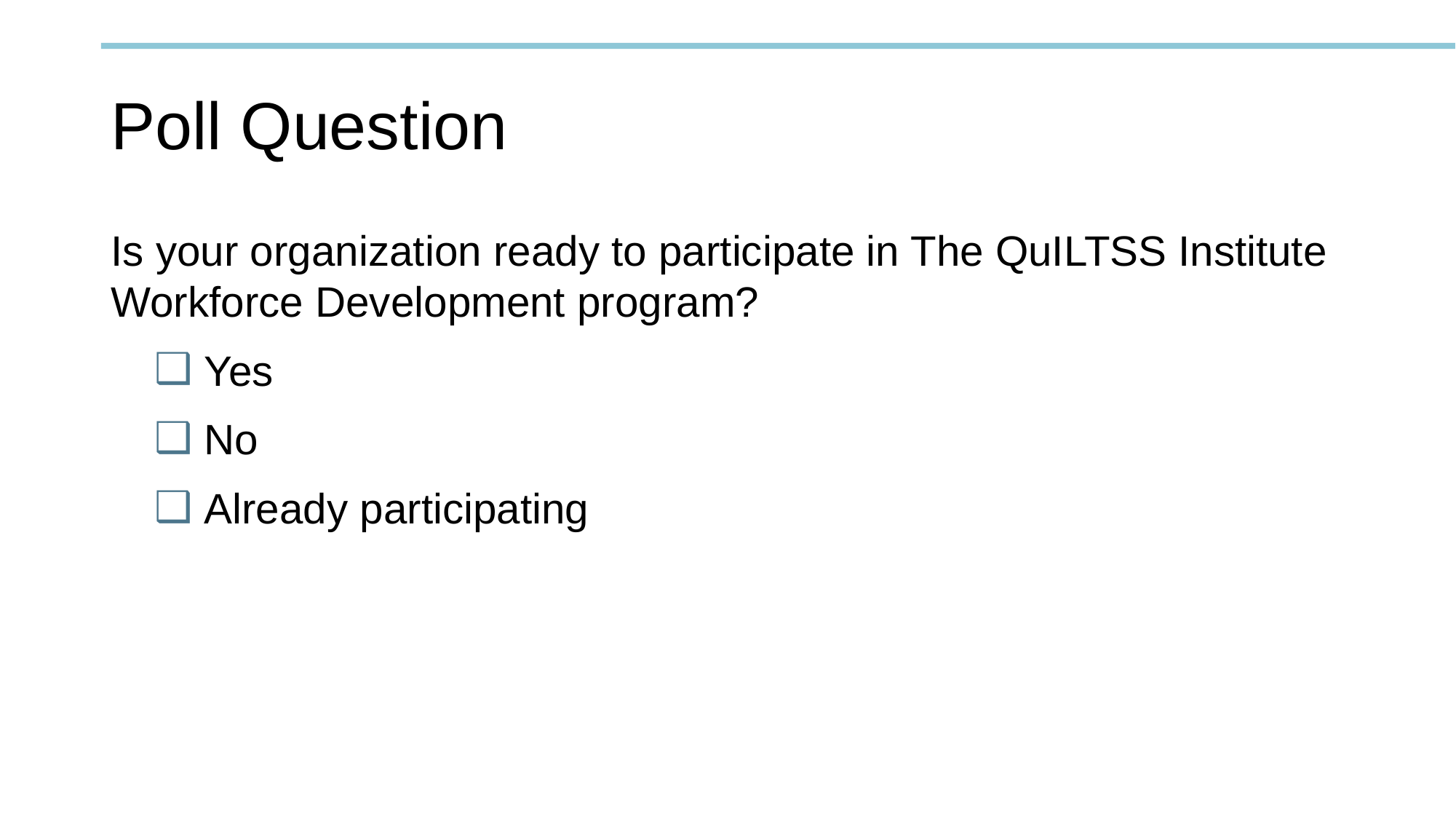

# Poll Question
Is your organization ready to participate in The QuILTSS Institute Workforce Development program?
 Yes
 No
 Already participating